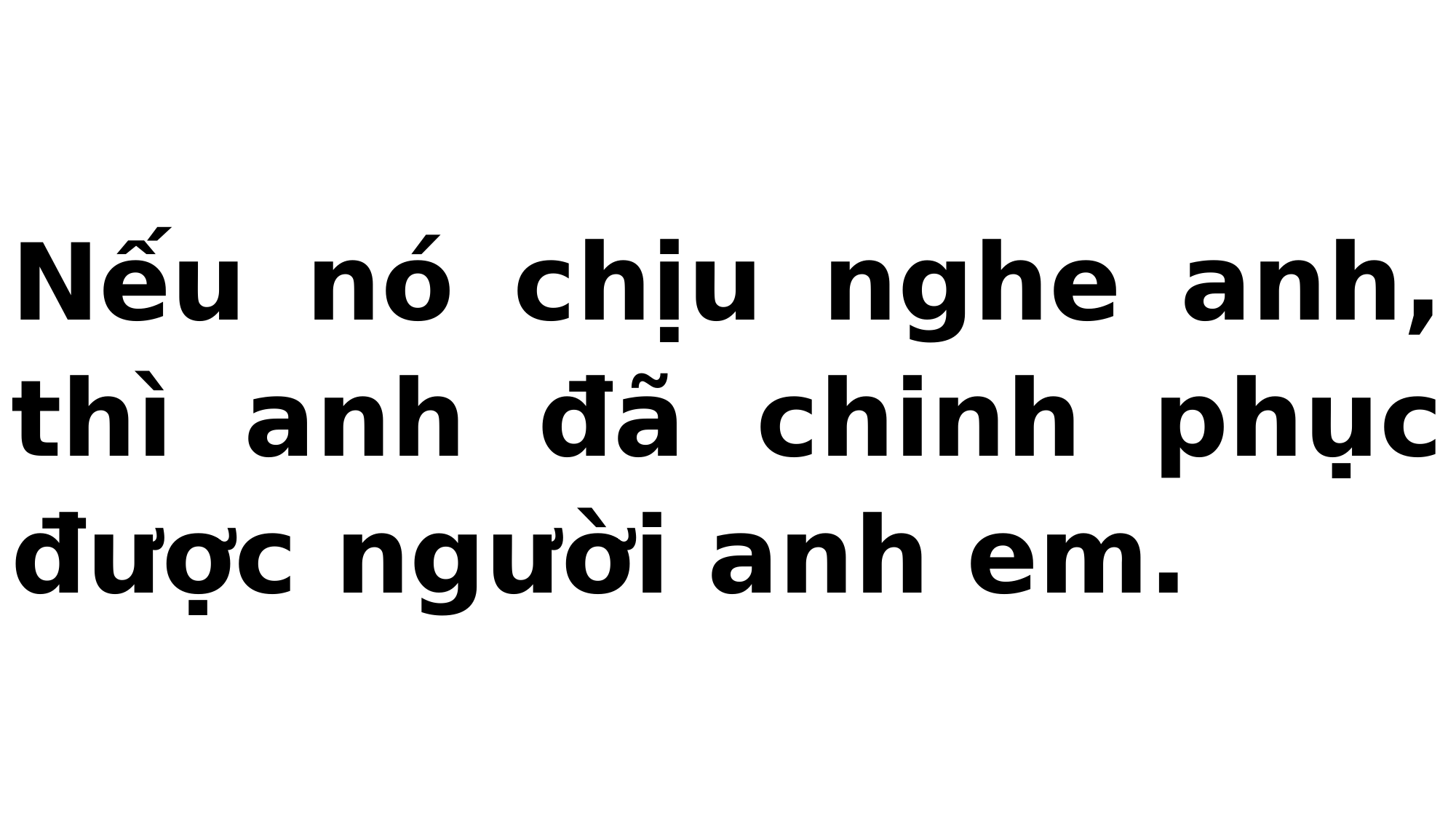

# Nếu nó chịu nghe anh, thì anh đã chinh phục được người anh em.